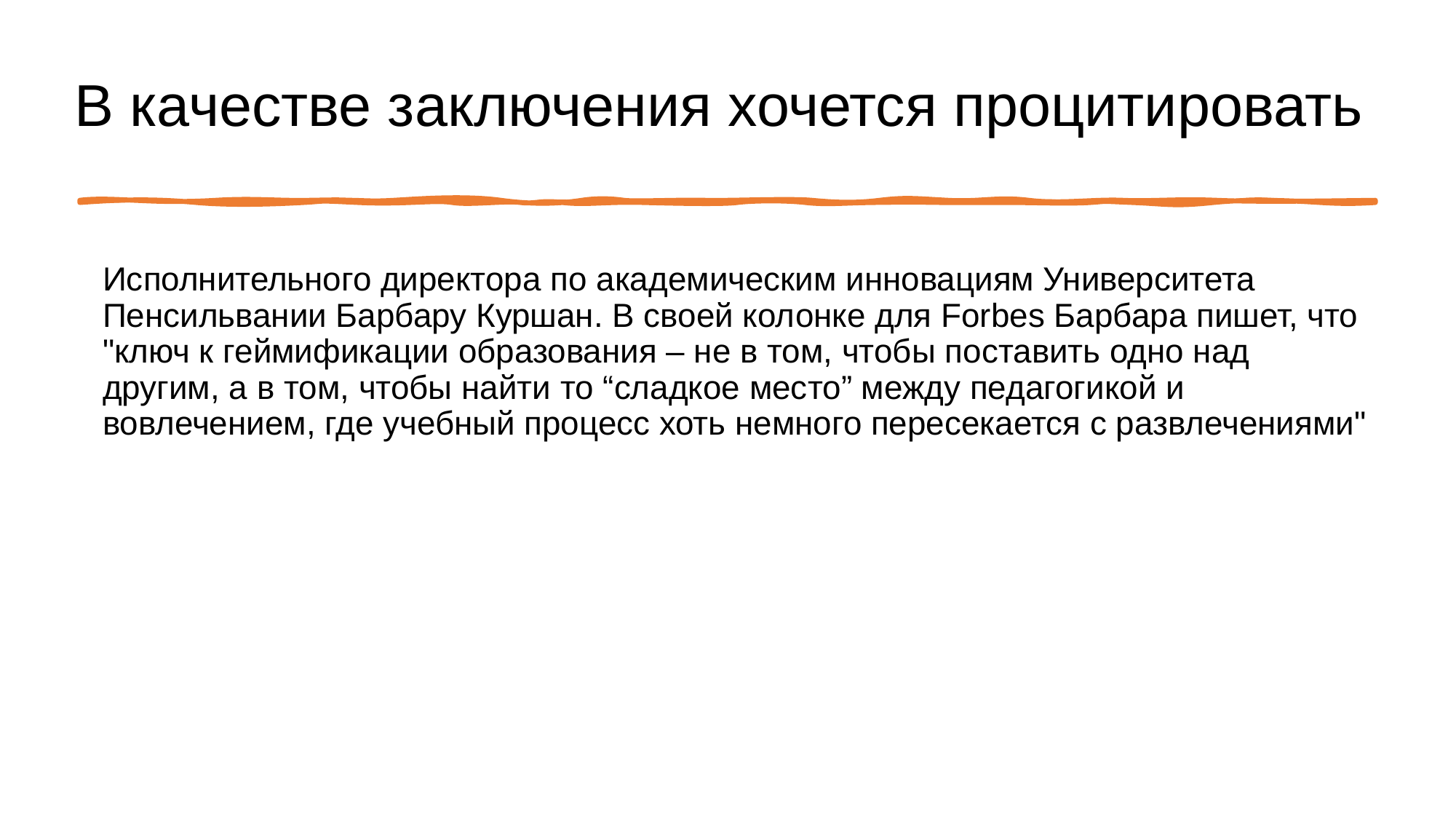

# В качестве заключения хочется процитировать

Исполнительного директора по академическим инновациям Университета Пенсильвании Барбару Куршан. В своей колонке для Forbes Барбара пишет, что "ключ к геймификации образования – не в том, чтобы поставить одно над другим, а в том, чтобы найти то “сладкое место” между педагогикой и вовлечением, где учебный процесс хоть немного пересекается с развлечениями"